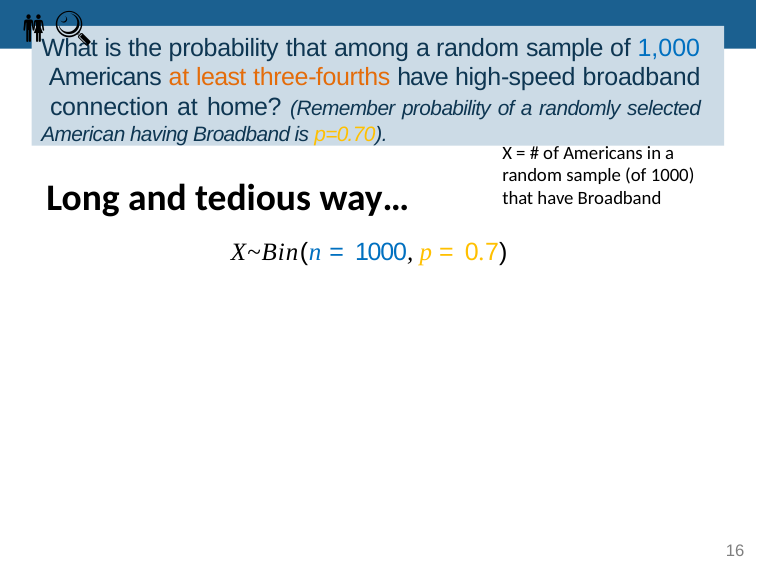

👫 🔍
What is the probability that among a random sample of 1,000  Americans at least three-fourths have high-speed broadband  connection at home? (Remember probability of a randomly selected American having Broadband is p=0.70).
X = # of Americans in a random sample (of 1000) that have Broadband
Long and tedious way…
X~Bin(n = 1000, p = 0.7)
16